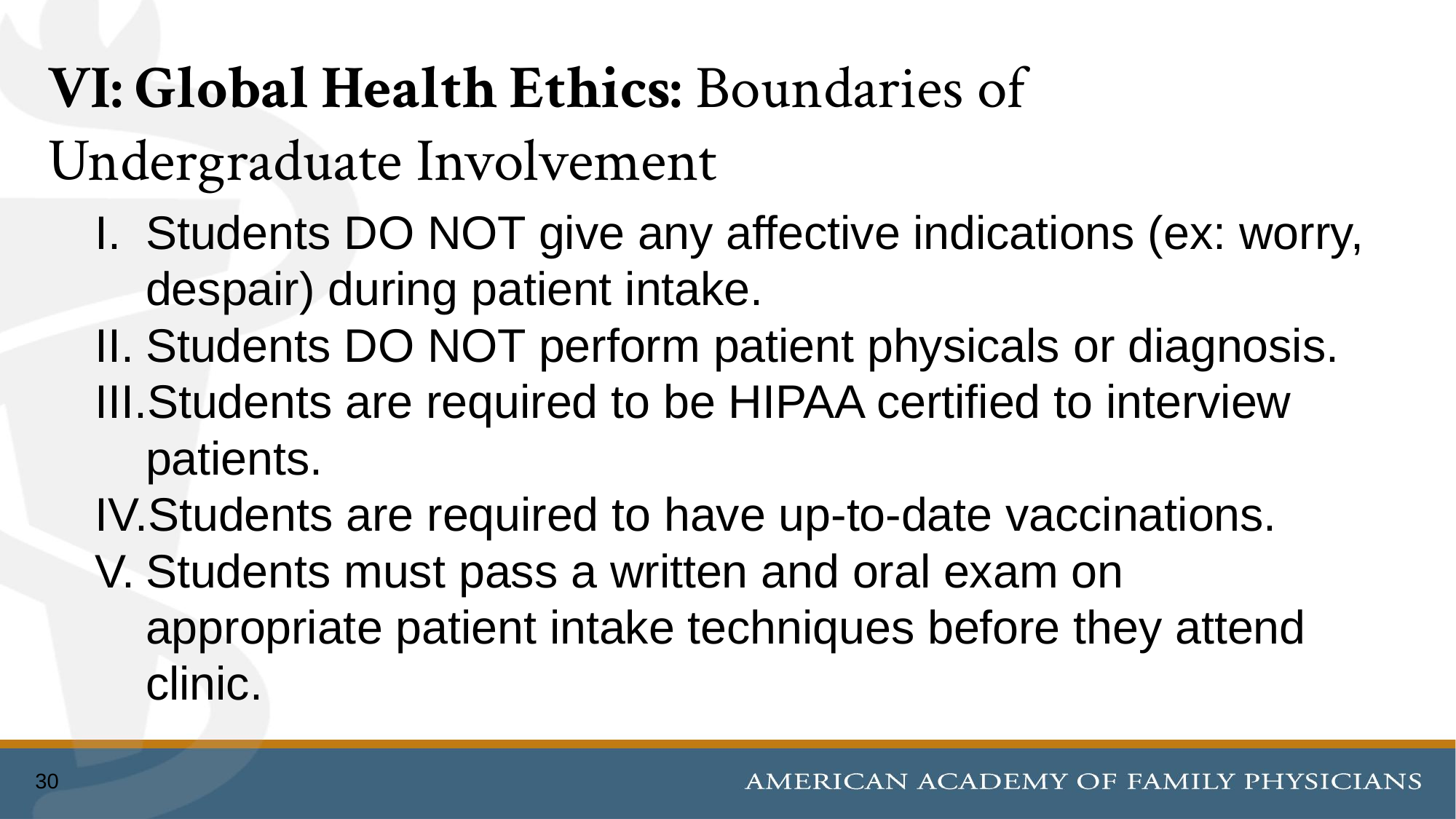

# VI: Global Health Ethics: Boundaries of Undergraduate Involvement
Students DO NOT give any affective indications (ex: worry, despair) during patient intake.
Students DO NOT perform patient physicals or diagnosis.
Students are required to be HIPAA certified to interview patients.
Students are required to have up-to-date vaccinations.
Students must pass a written and oral exam on appropriate patient intake techniques before they attend clinic.
30